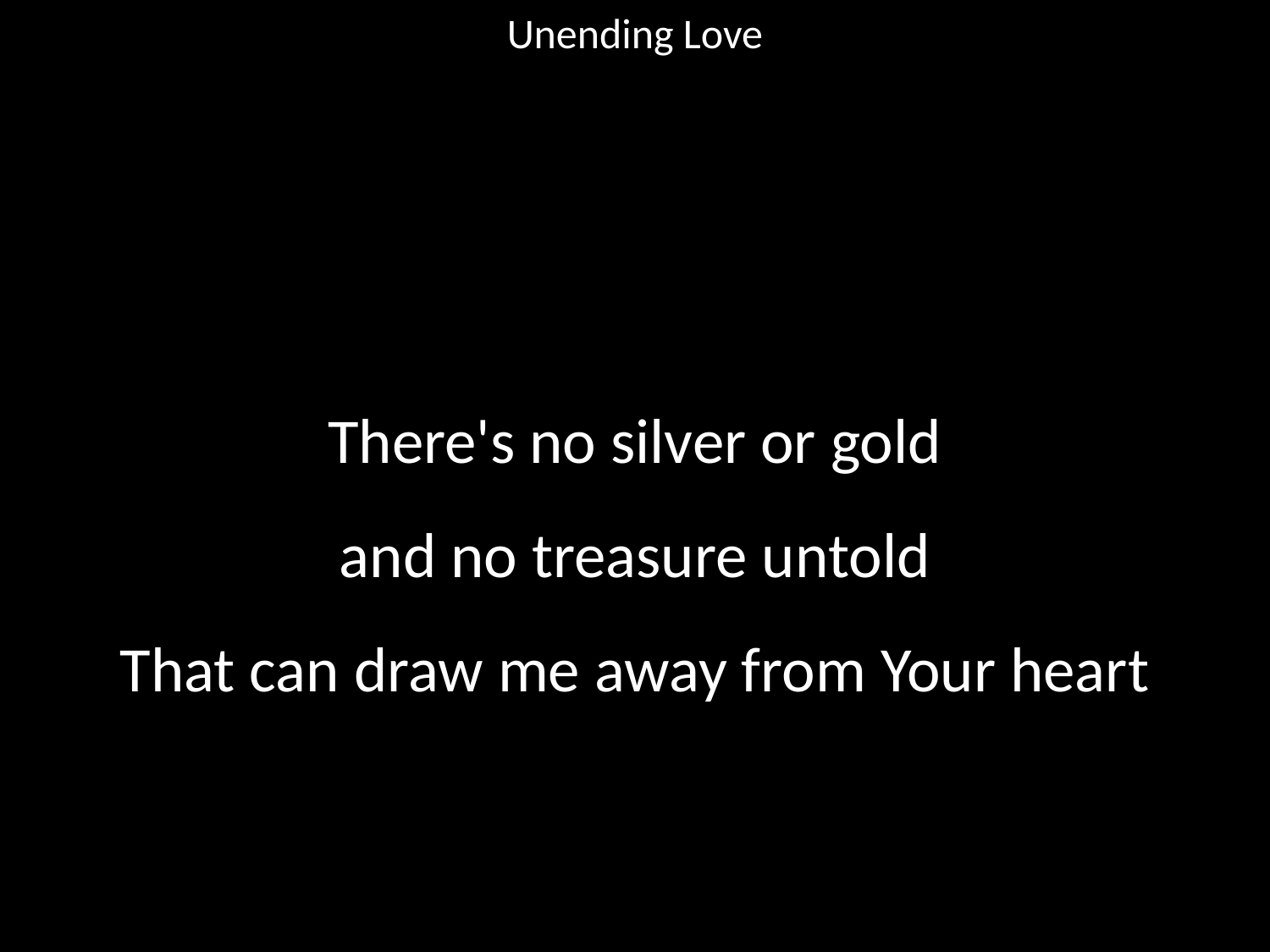

Unending Love
#
There's no silver or gold
and no treasure untold
That can draw me away from Your heart